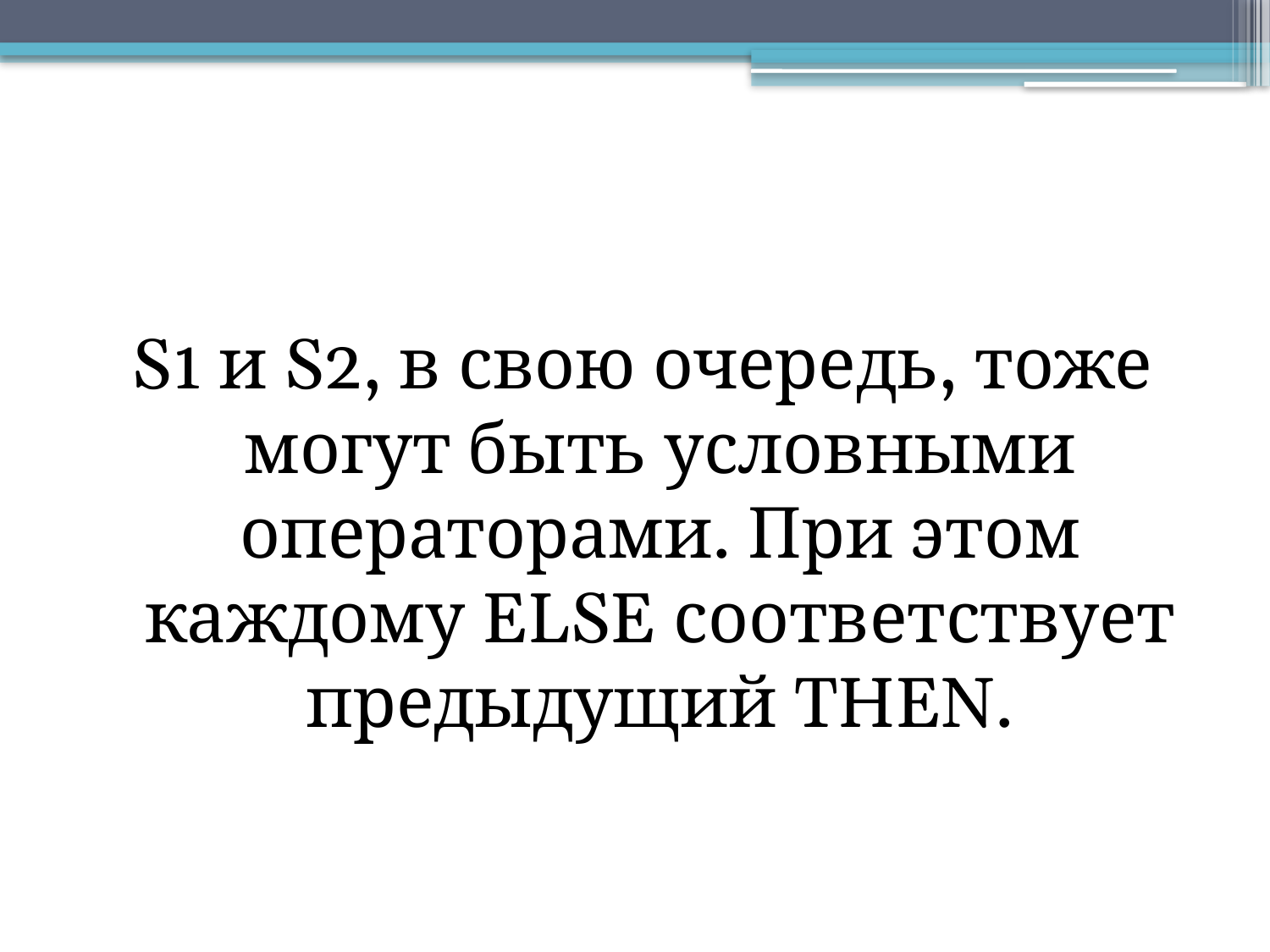

#
S1 и S2, в свою очередь, тоже могут быть условными операторами. При этом каждому ELSE соответствует предыдущий THEN.